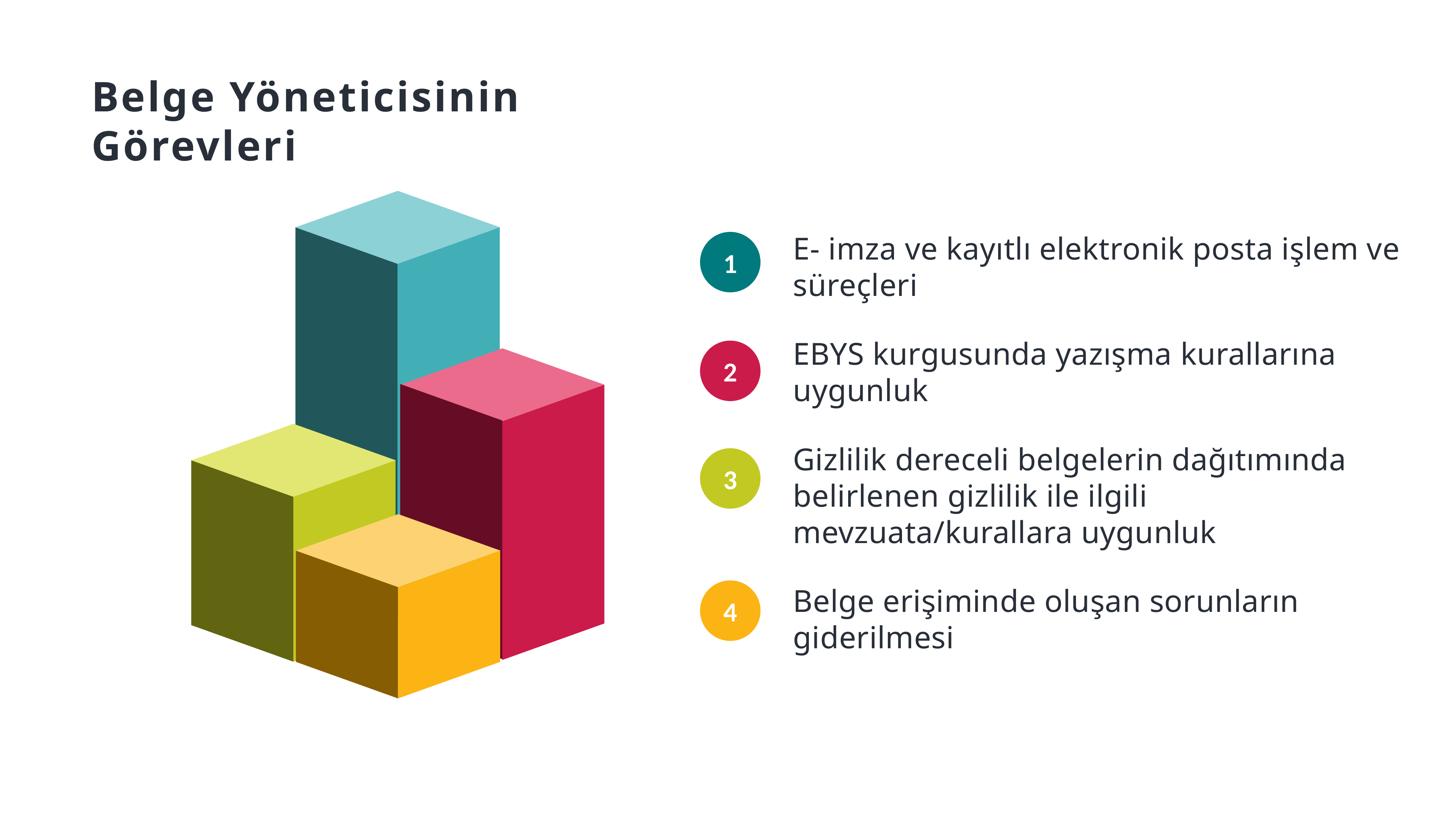

Belge Yöneticisinin Görevleri

E- imza ve kayıtlı elektronik posta işlem ve süreçleri
EBYS kurgusunda yazışma kurallarına uygunluk
Gizlilik dereceli belgelerin dağıtımında  belirlenen gizlilik ile ilgili mevzuata/kurallara uygunluk
Belge erişiminde oluşan sorunların giderilmesi
1
2
3
4